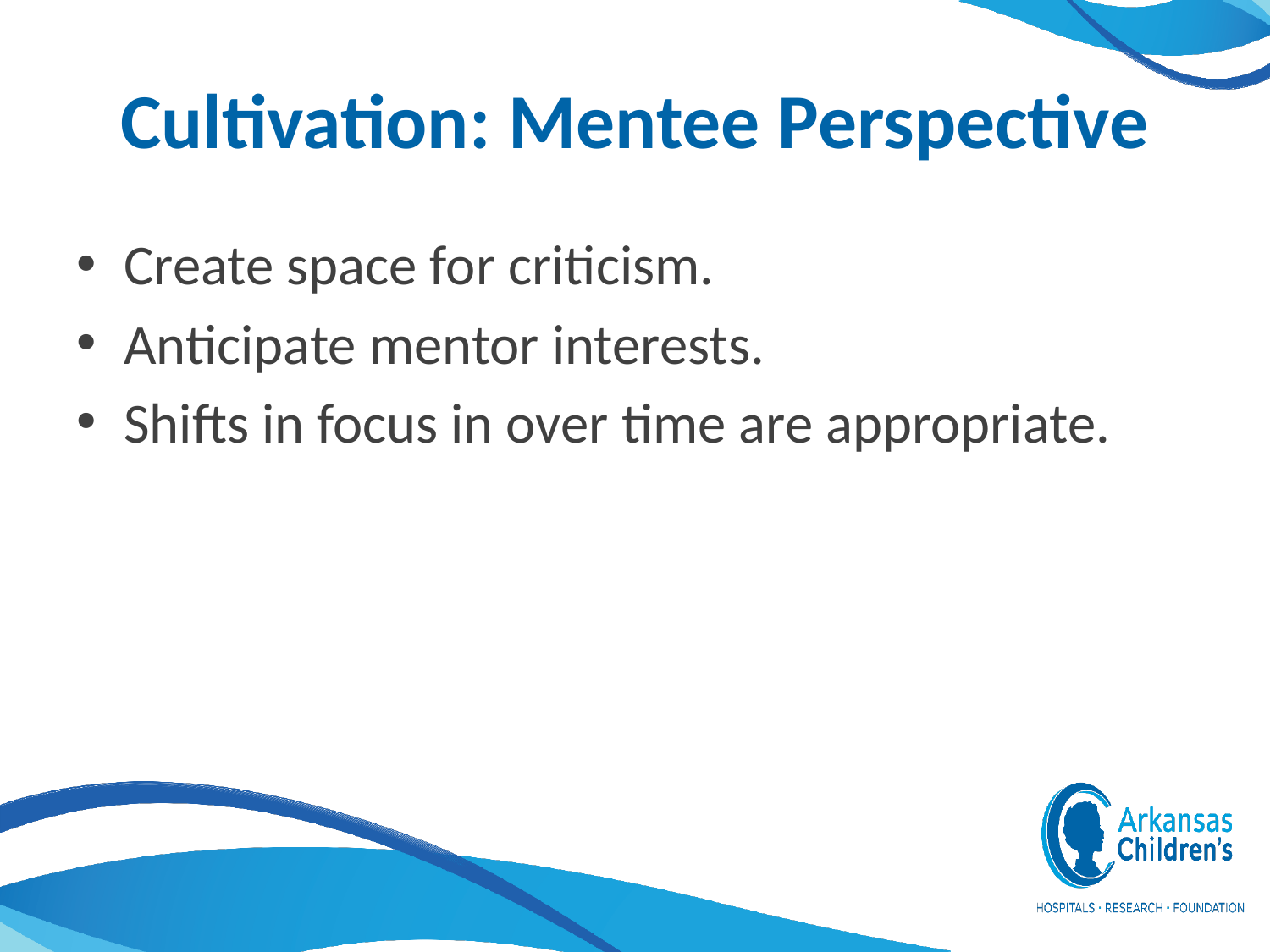

# Cultivation: Mentee Perspective
Create space for criticism.
Anticipate mentor interests.
Shifts in focus in over time are appropriate.